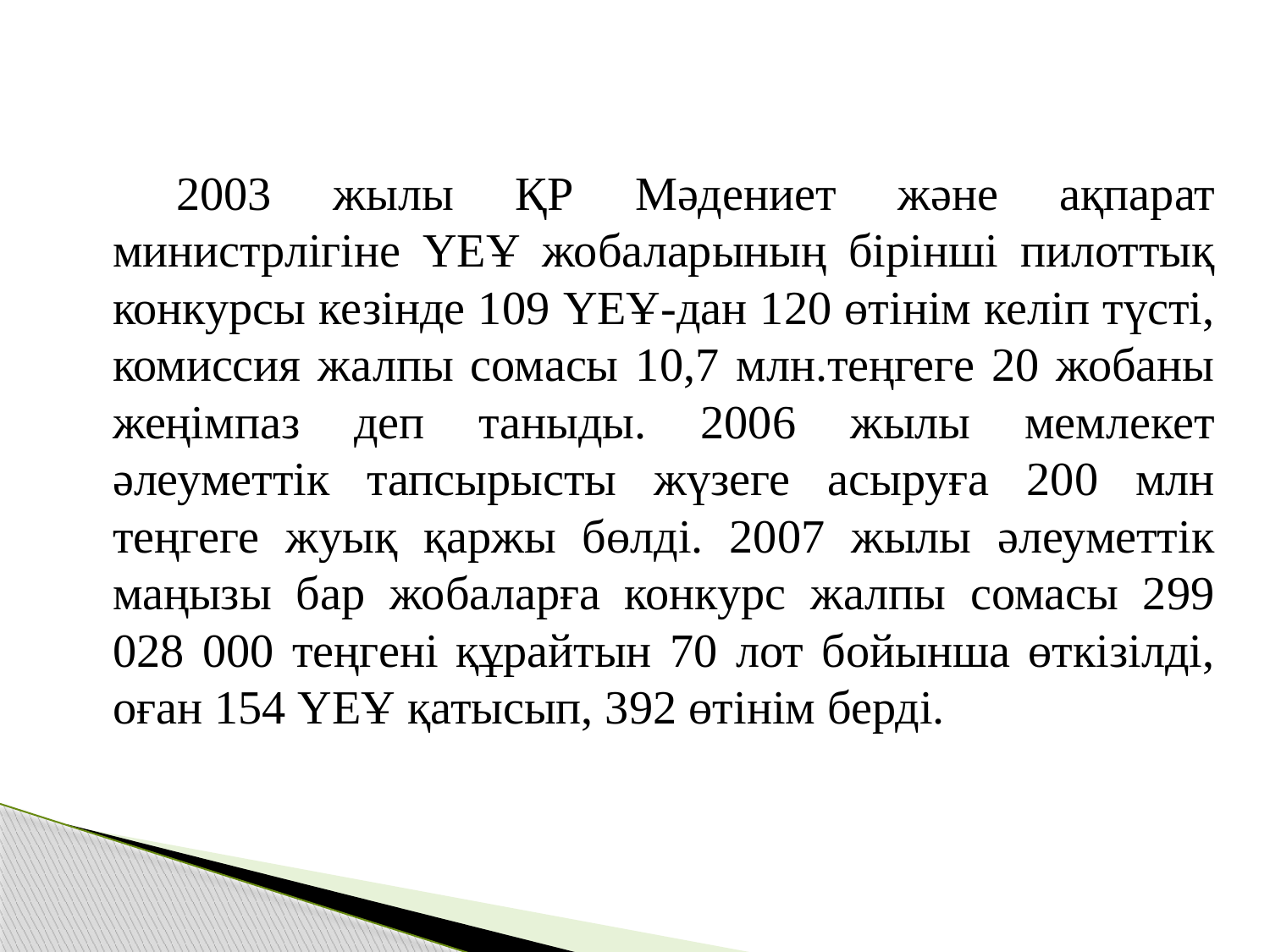

2003 жылы ҚР Мәдениет және ақпарат министрлігіне ҮЕҰ жобаларының бірінші пилоттық конкурсы кезінде 109 ҮЕҰ-дан 120 өтінім келіп түсті, комиссия жалпы сомасы 10,7 млн.теңгеге 20 жобаны жеңімпаз деп таныды. 2006 жылы мемлекет әлеуметтік тапсырысты жүзеге асыруға 200 млн теңгеге жуық қаржы бөлді. 2007 жылы әлеуметтік маңызы бар жобаларға конкурс жалпы сомасы 299 028 000 теңгені құрайтын 70 лот бойынша өткізілді, оған 154 ҮЕҰ қатысып, 392 өтінім берді.